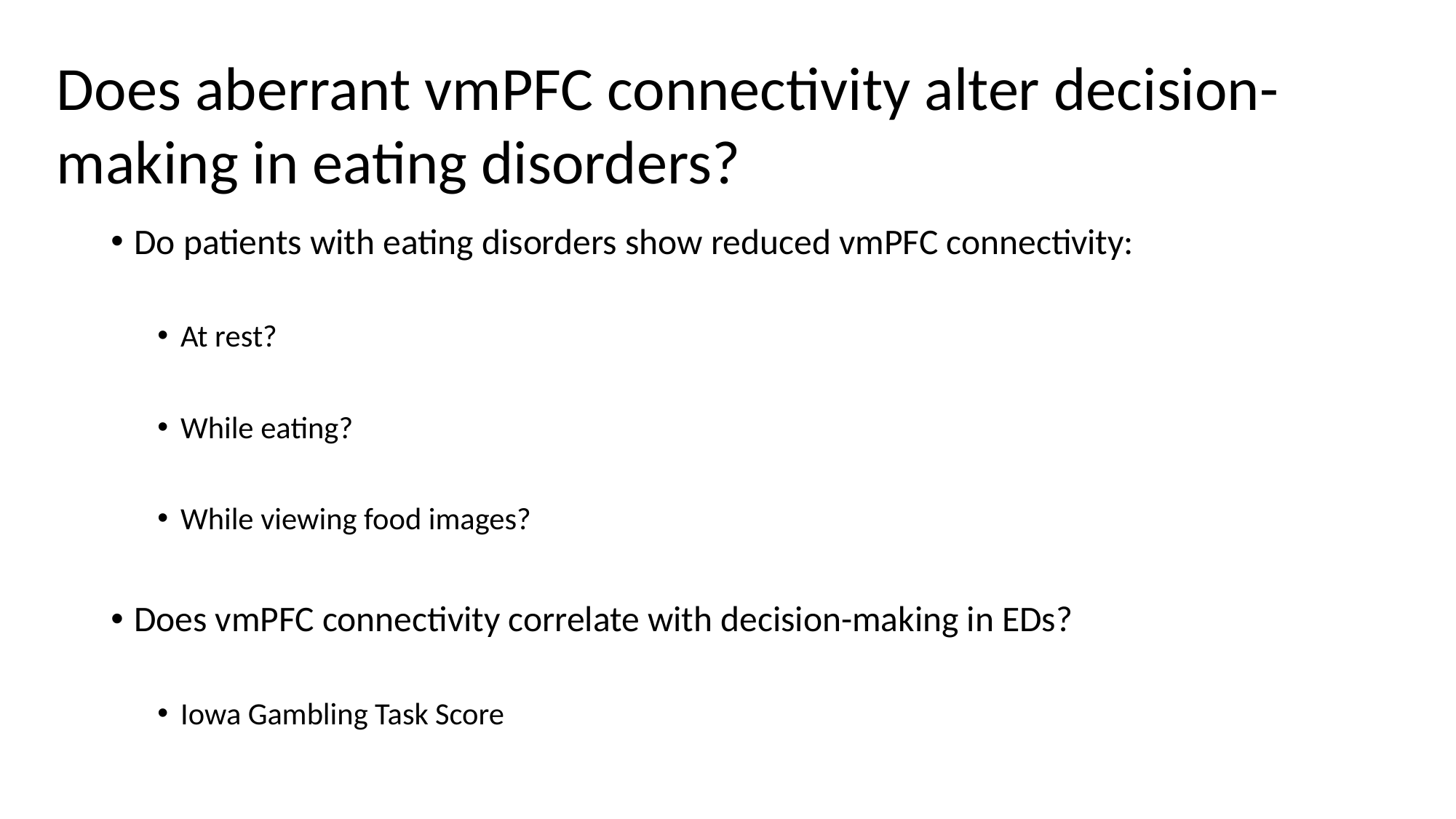

# Does aberrant vmPFC connectivity alter decision-making in eating disorders?
Do patients with eating disorders show reduced vmPFC connectivity:

At rest?

While eating?

While viewing food images?

Does vmPFC connectivity correlate with decision-making in EDs?

Iowa Gambling Task Score